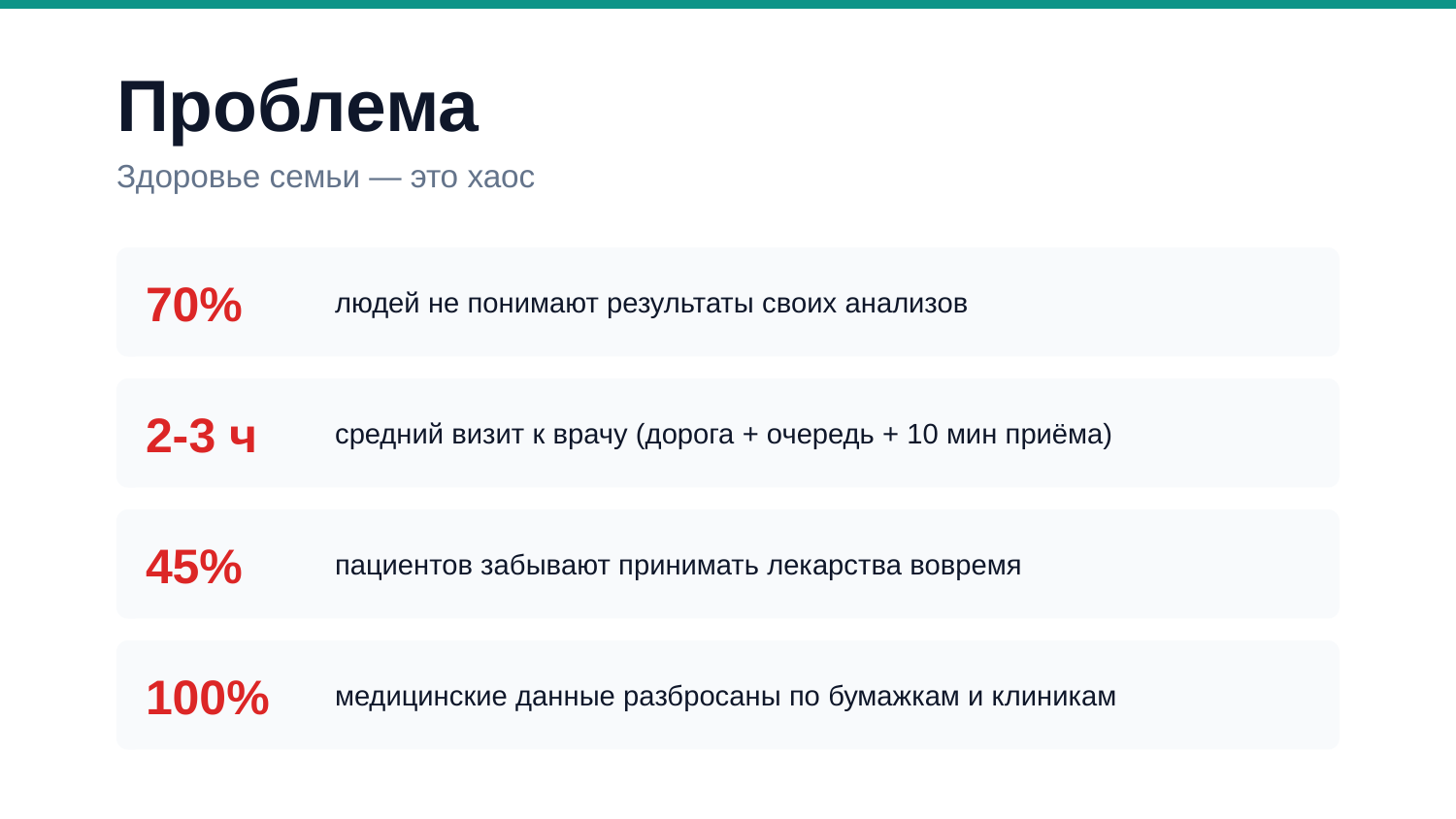

Проблема
Здоровье семьи — это хаос

70%
людей не понимают результаты своих анализов

2-3 ч
средний визит к врачу (дорога + очередь + 10 мин приёма)

45%
пациентов забывают принимать лекарства вовремя

100%
медицинские данные разбросаны по бумажкам и клиникам